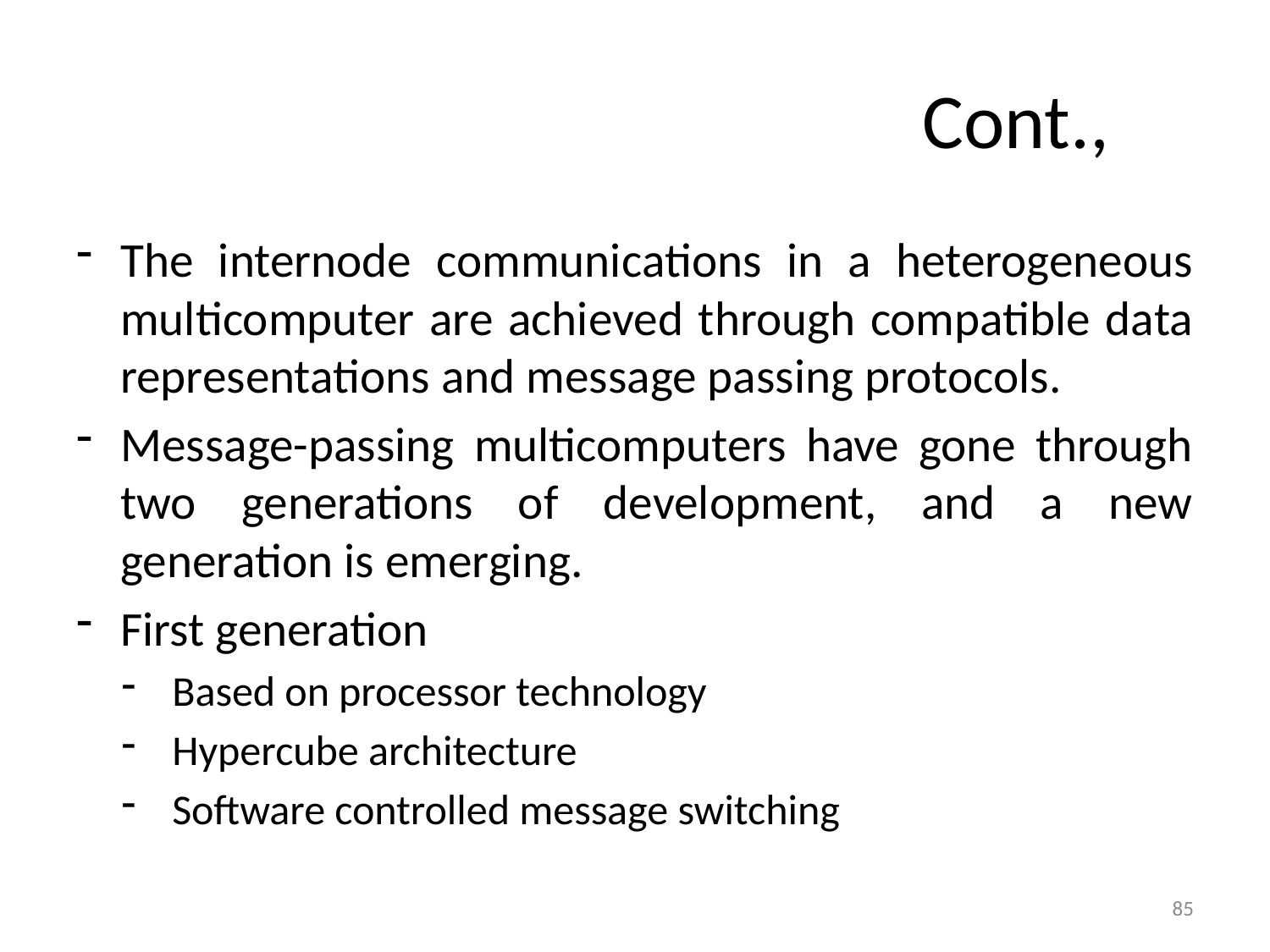

# Cont.,
The internode communications in a heterogeneous multicomputer are achieved through compatible data representations and message passing protocols.
Message-passing multicomputers have gone through two generations of development, and a new generation is emerging.
First generation
Based on processor technology
Hypercube architecture
Software controlled message switching
85